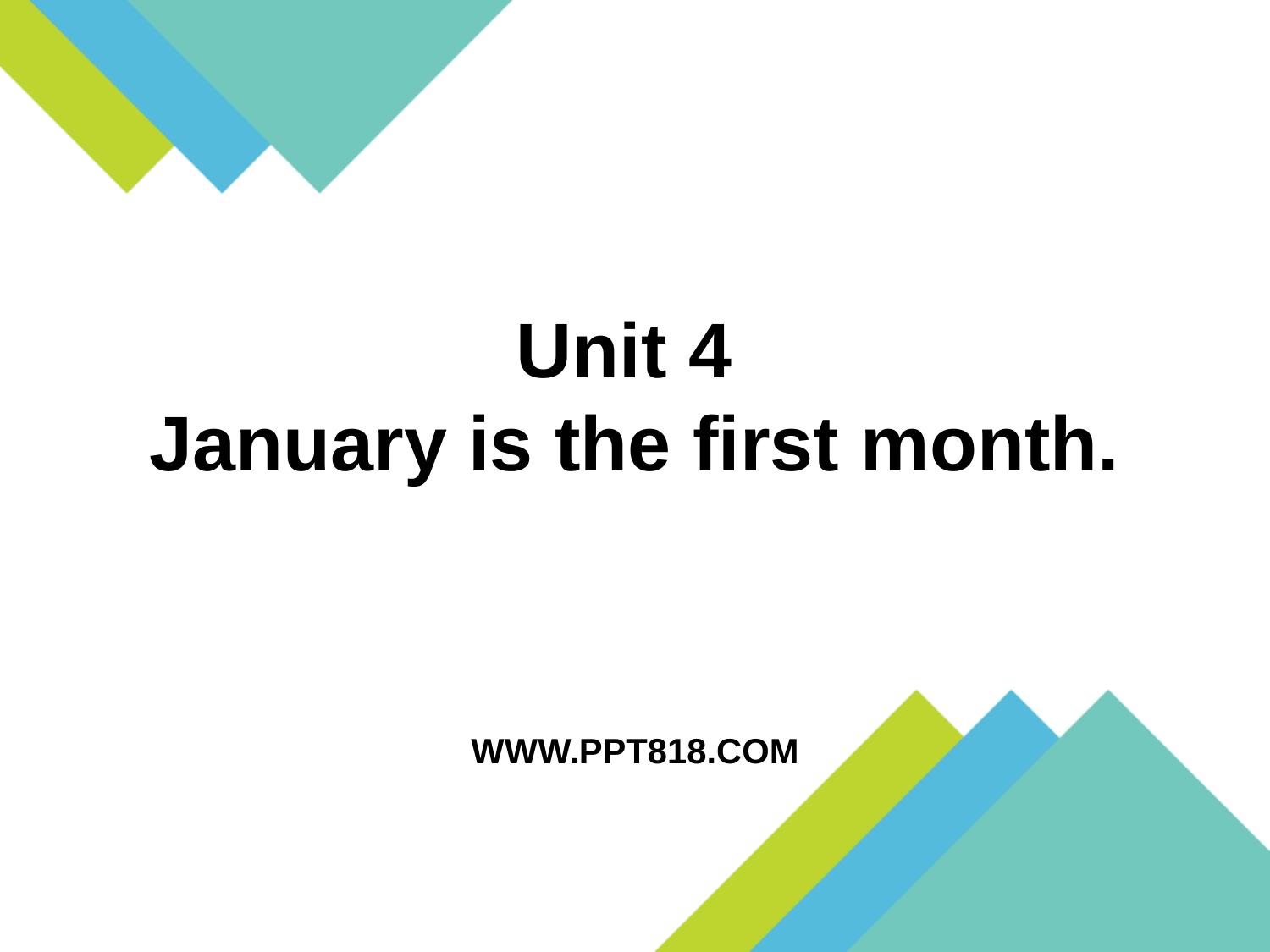

Unit 4
January is the first month.
WWW.PPT818.COM